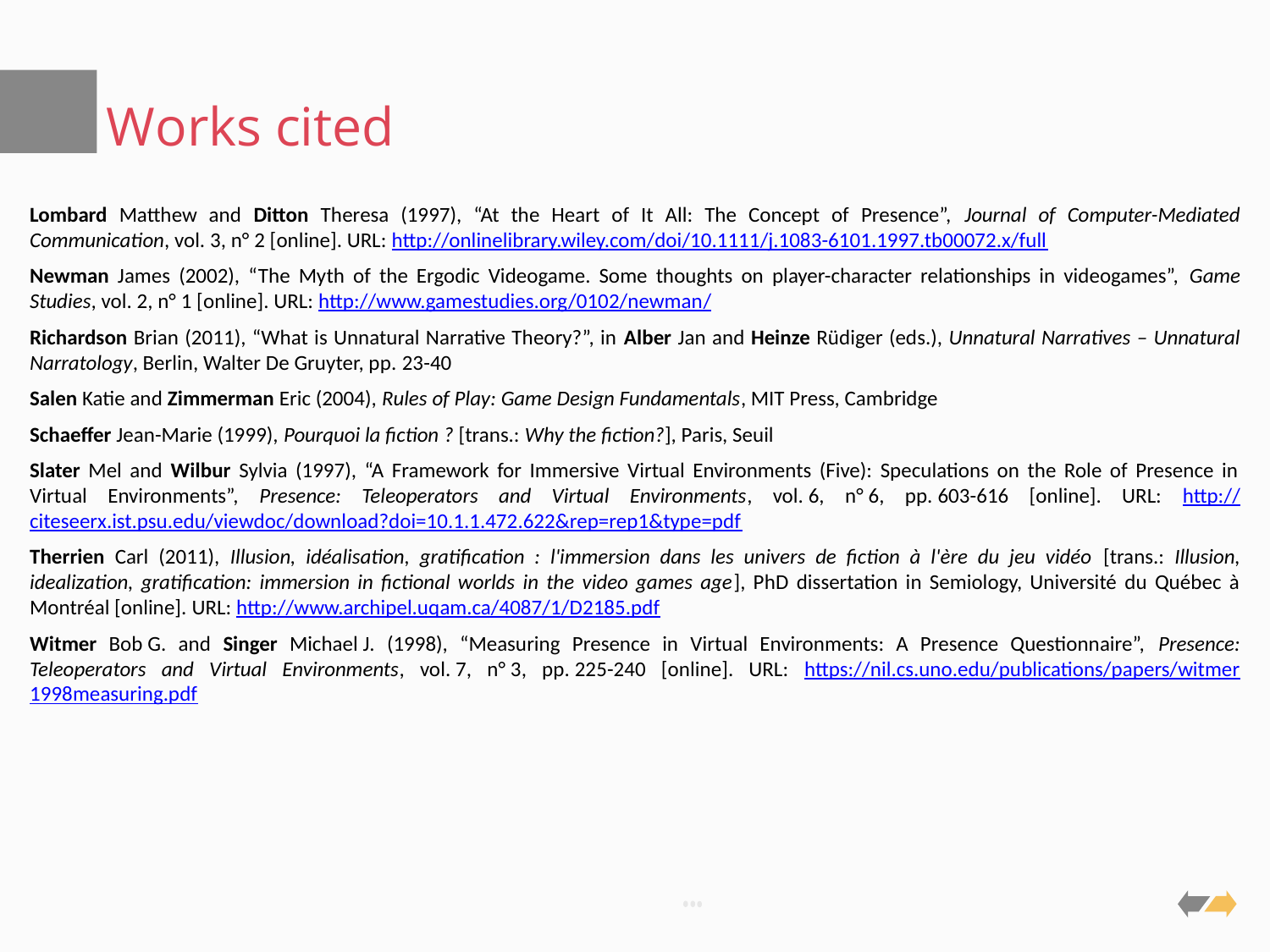

# Works cited
Lombard Matthew and Ditton Theresa (1997), “At the Heart of It All: The Concept of Presence”, Journal of Computer-Mediated Communication, vol. 3, n° 2 [online]. URL: http://onlinelibrary.wiley.com/doi/10.1111/j.1083-6101.1997.tb00072.x/full
Newman James (2002), “The Myth of the Ergodic Videogame. Some thoughts on player-character relationships in videogames”, Game Studies, vol. 2, n° 1 [online]. URL: http://www.gamestudies.org/0102/newman/
Richardson Brian (2011), “What is Unnatural Narrative Theory?”, in Alber Jan and Heinze Rüdiger (eds.), Unnatural Narratives – Unnatural Narratology, Berlin, Walter De Gruyter, pp. 23-40
Salen Katie and Zimmerman Eric (2004), Rules of Play: Game Design Fundamentals, MIT Press, Cambridge
Schaeffer Jean-Marie (1999), Pourquoi la fiction ? [trans.: Why the fiction?], Paris, Seuil
Slater Mel and Wilbur Sylvia (1997), “A Framework for Immersive Virtual Environments (Five): Speculations on the Role of Presence in Virtual Environments”, Presence: Teleoperators and Virtual Environments, vol. 6, n° 6, pp. 603-616 [online]. URL: http://citeseerx.ist.psu.edu/viewdoc/download?doi=10.1.1.472.622&rep=rep1&type=pdf
Therrien Carl (2011), Illusion, idéalisation, gratification : l'immersion dans les univers de fiction à l'ère du jeu vidéo [trans.: Illusion, idealization, gratification: immersion in fictional worlds in the video games age], PhD dissertation in Semiology, Université du Québec à Montréal [online]. URL: http://www.archipel.uqam.ca/4087/1/D2185.pdf
Witmer Bob G. and Singer Michael J. (1998), “Measuring Presence in Virtual Environments: A Presence Questionnaire”, Presence: Teleoperators and Virtual Environments, vol. 7, n° 3, pp. 225-240 [online]. URL: https://nil.cs.uno.edu/publications/papers/witmer
1998measuring.pdf